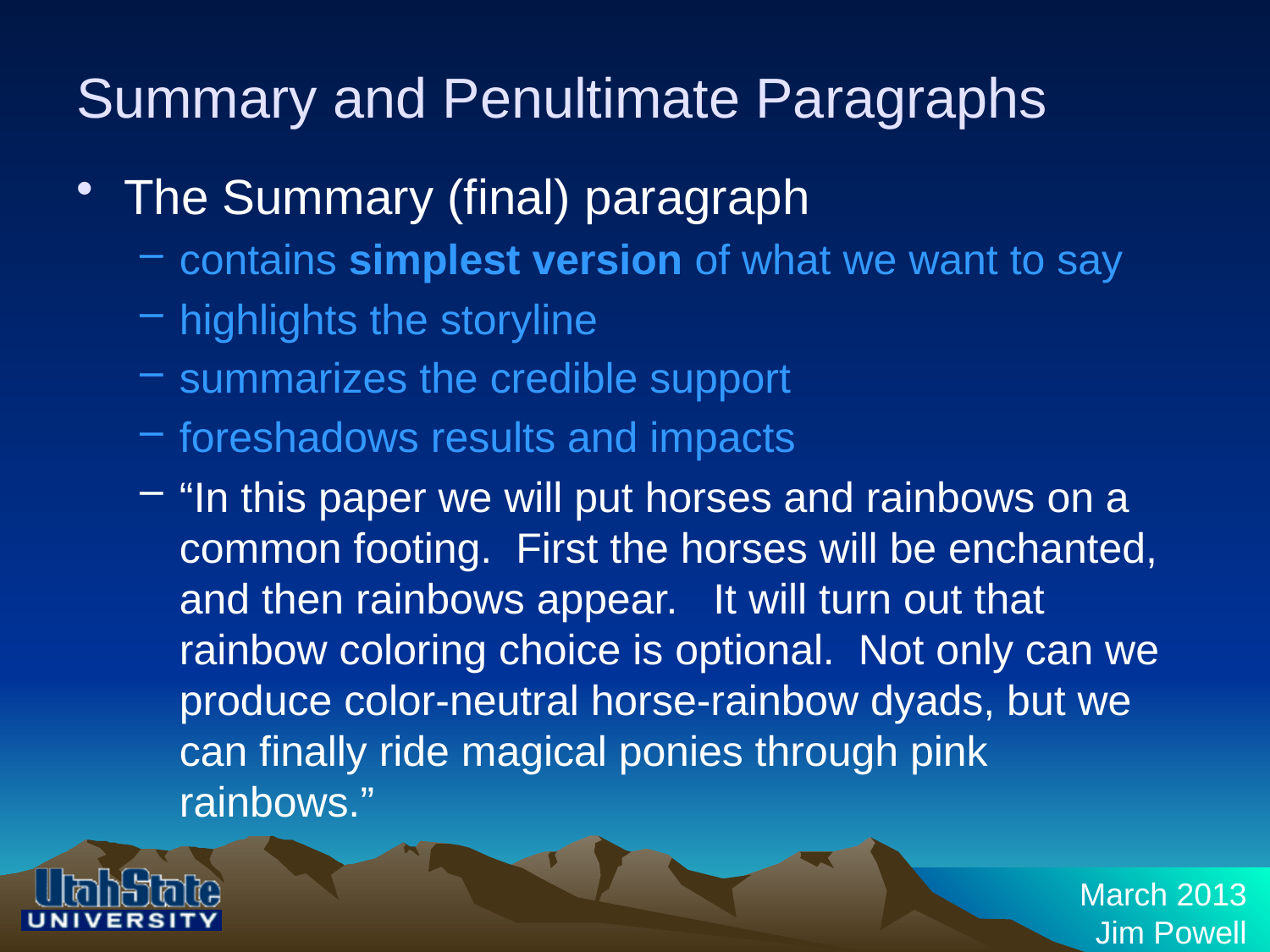

# Summary and Penultimate Paragraphs
The Summary (final) paragraph
contains simplest version of what we want to say
highlights the storyline
summarizes the credible support
foreshadows results and impacts
“In this paper we will put horses and rainbows on a common footing.  First the horses will be enchanted, and then rainbows appear.   It will turn out that rainbow coloring choice is optional.  Not only can we produce color-neutral horse-rainbow dyads, but we can finally ride magical ponies through pink rainbows.”
March 2013
Jim Powell